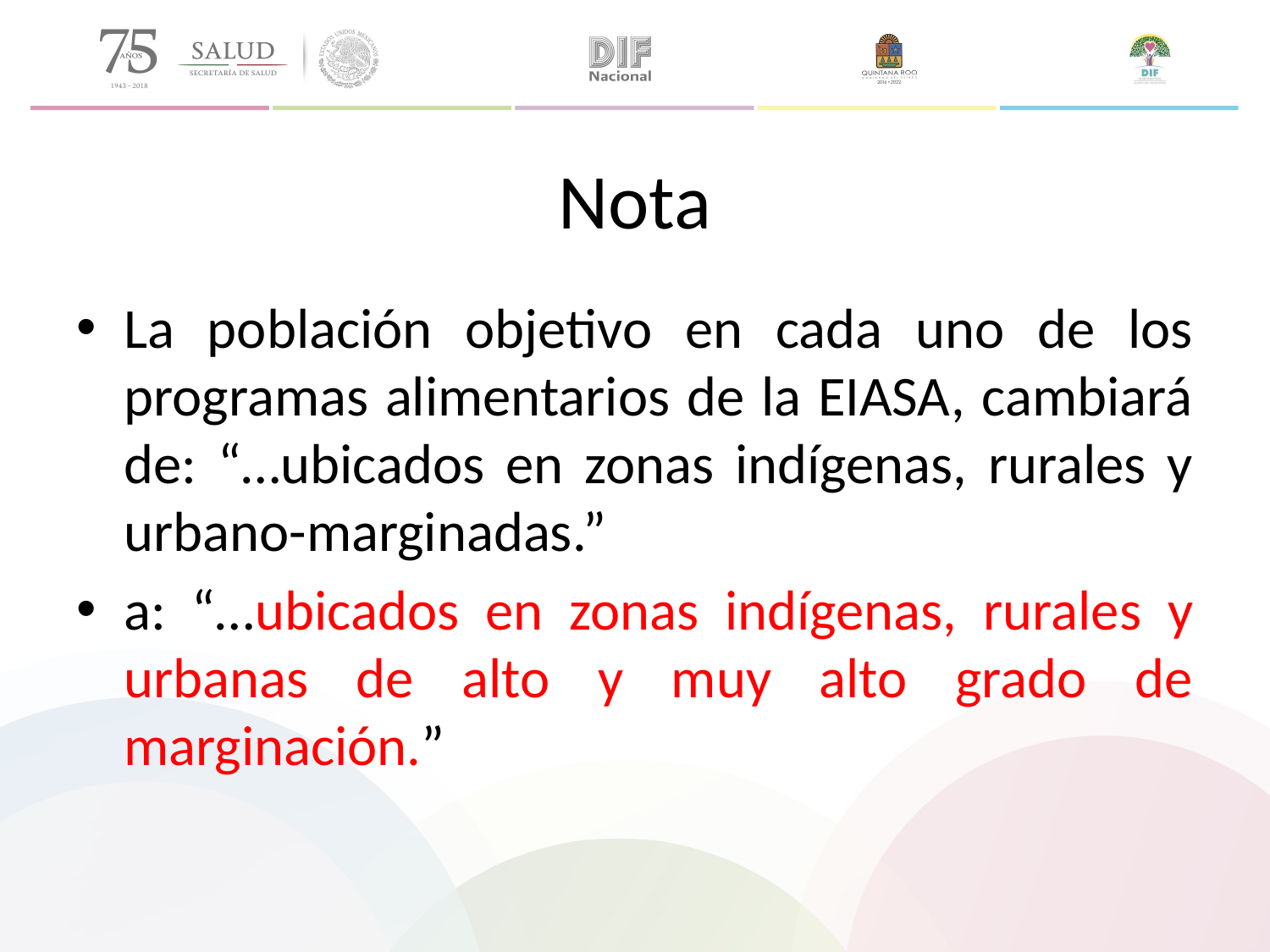

# Nota
La población objetivo en cada uno de los programas alimentarios de la EIASA, cambiará de: “…ubicados en zonas indígenas, rurales y urbano-marginadas.”
a: “…ubicados en zonas indígenas, rurales y urbanas de alto y muy alto grado de marginación.”